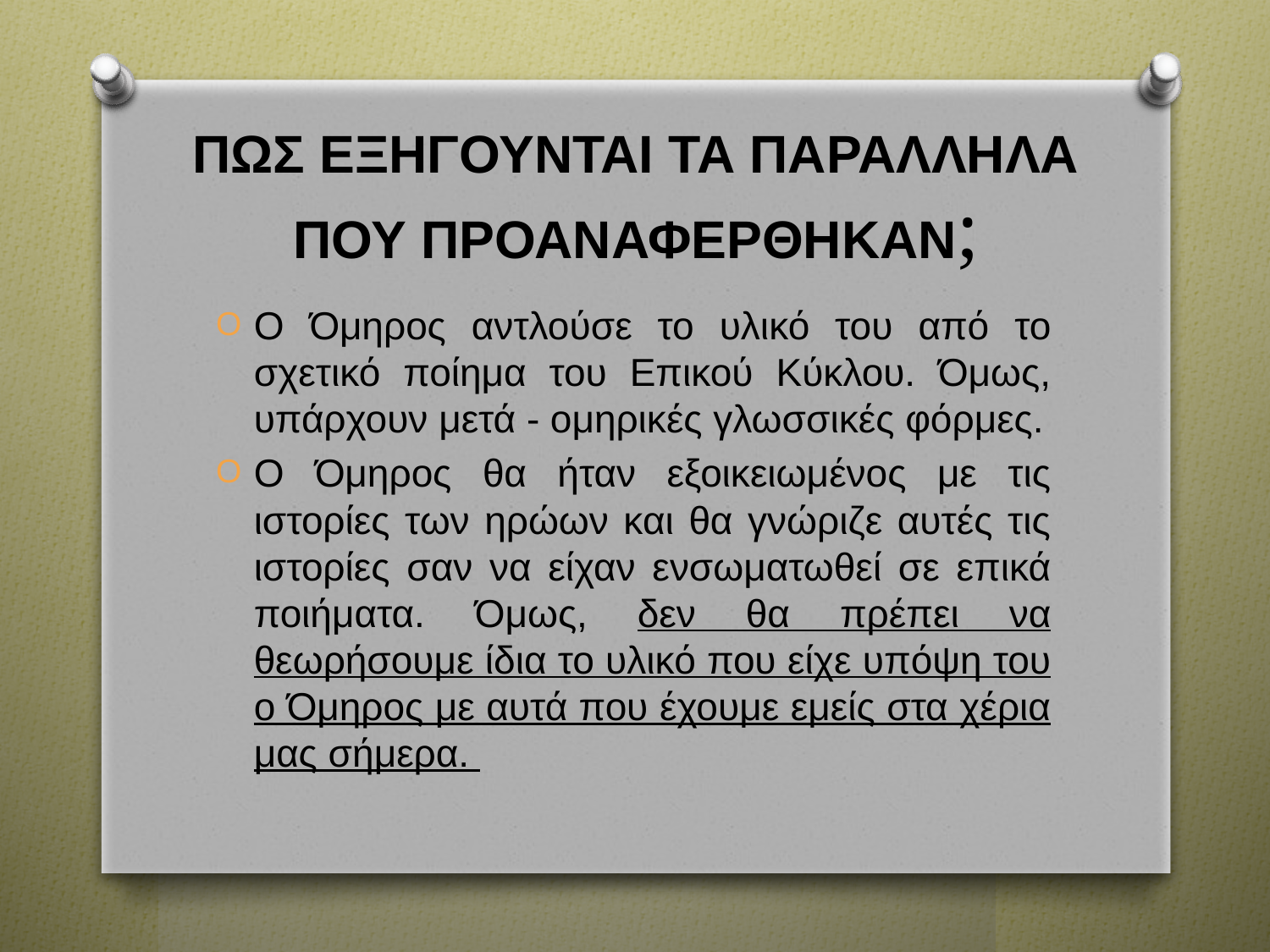

# ΠΩΣ ΕΞΗΓΟΥΝΤΑΙ ΤΑ ΠΑΡΑΛΛΗΛΑ ΠΟΥ ΠΡΟΑΝΑΦΕΡΘΗΚΑΝ;
Ο Όμηρος αντλούσε το υλικό του από το σχετικό ποίημα του Επικού Κύκλου. Όμως, υπάρχουν μετά - ομηρικές γλωσσικές φόρμες.
Ο Όμηρος θα ήταν εξοικειωμένος με τις ιστορίες των ηρώων και θα γνώριζε αυτές τις ιστορίες σαν να είχαν ενσωματωθεί σε επικά ποιήματα. Όμως, δεν θα πρέπει να θεωρήσουμε ίδια το υλικό που είχε υπόψη του ο Όμηρος με αυτά που έχουμε εμείς στα χέρια μας σήμερα.